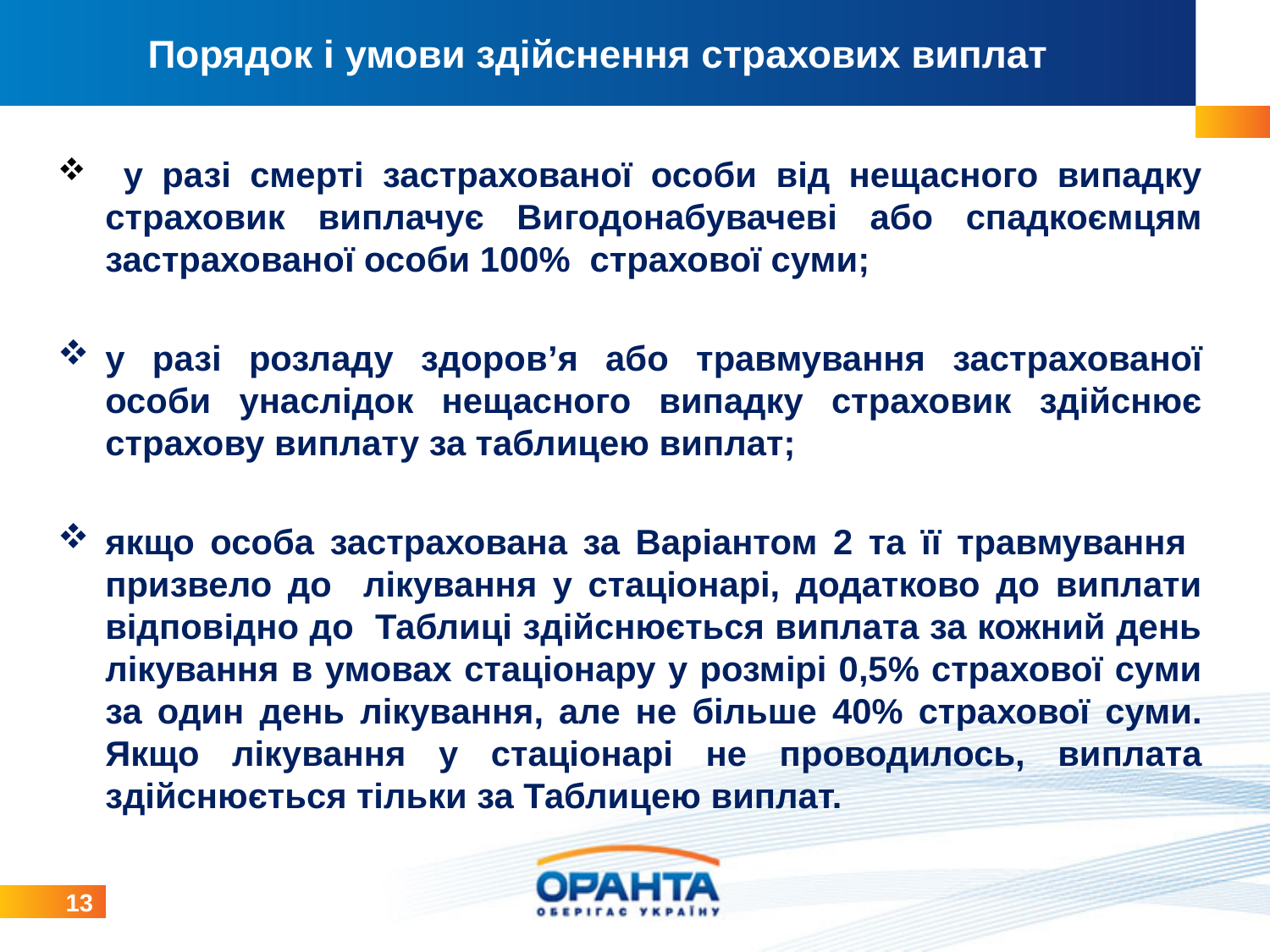

Порядок і умови здійснення страхових виплат

 у разі смерті застрахованої особи від нещасного випадку страховик виплачує Вигодонабувачеві або спадкоємцям застрахованої особи 100%  страхової суми;

у разі розладу здоров’я або травмування застрахованої особи унаслідок нещасного випадку страховик здійснює страхову виплату за таблицею виплат;

якщо особа застрахована за Варіантом 2 та її травмування  призвело до  лікування у стаціонарі, додатково до виплати відповідно до  Таблиці здійснюється виплата за кожний день лікування в умовах стаціонару у розмірі 0,5% страхової суми за один день лікування, але не більше 40% страхової суми. Якщо лікування у стаціонарі не проводилось, виплата здійснюється тільки за Таблицею виплат.

13